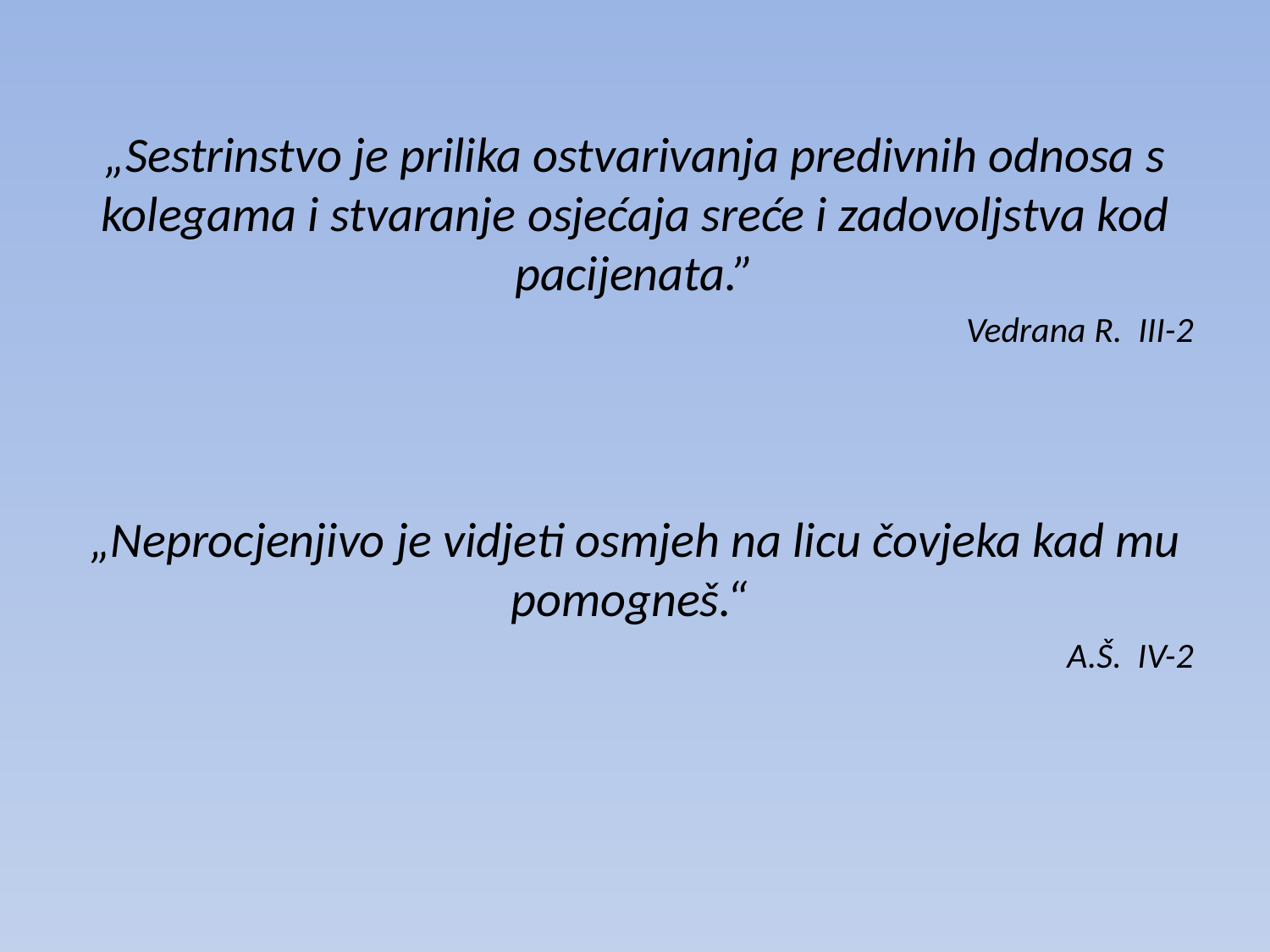

#
„Sestrinstvo je prilika ostvarivanja predivnih odnosa s kolegama i stvaranje osjećaja sreće i zadovoljstva kod pacijenata.”
                                                                                                              Vedrana R.  III-2

„Neprocjenjivo je vidjeti osmjeh na licu čovjeka kad mu pomogneš.“
                                                                                      A.Š.  IV-2